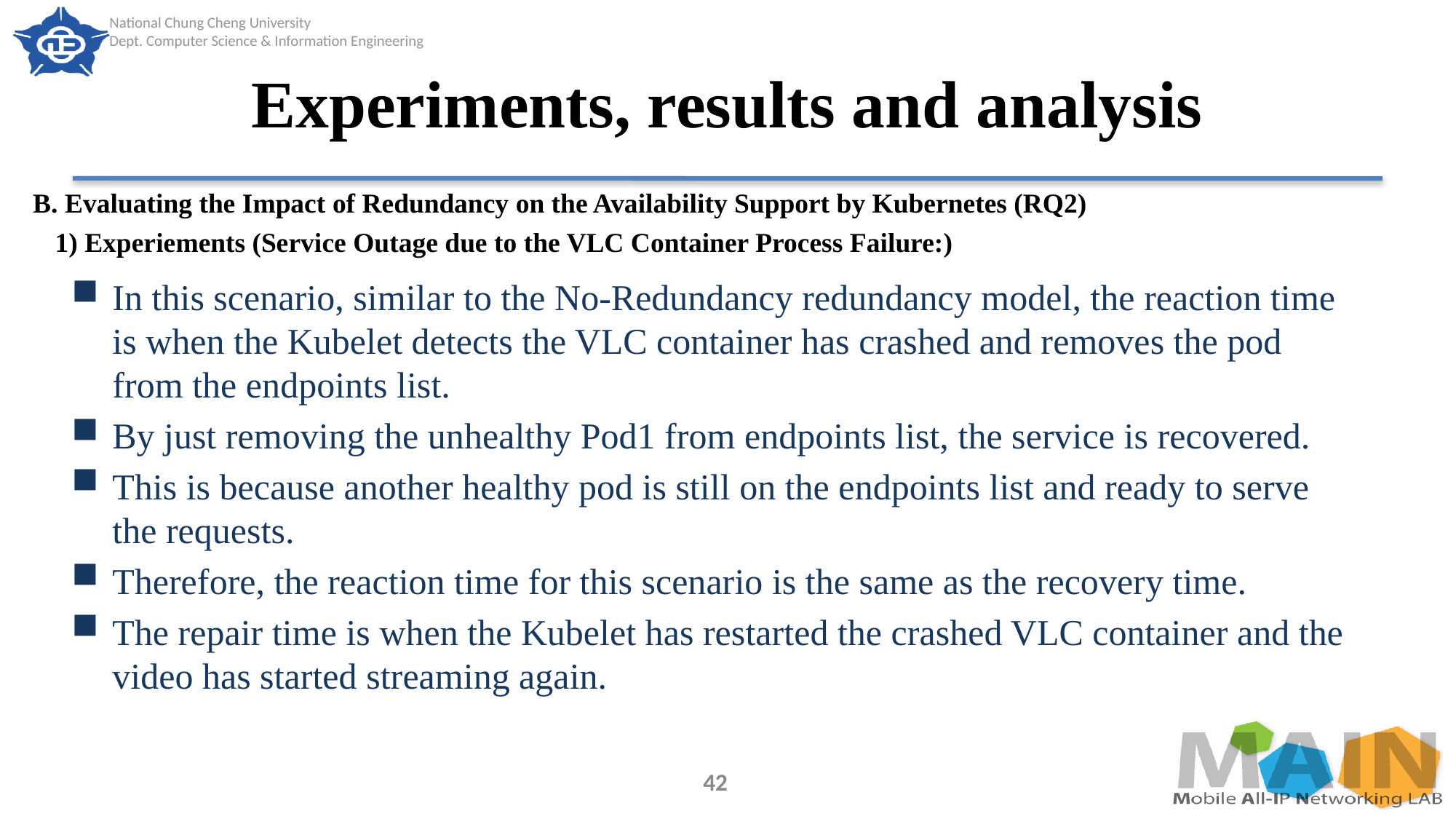

# Experiments, results and analysis
B. Evaluating the Impact of Redundancy on the Availability Support by Kubernetes (RQ2)
1) Experiements (Service Outage due to the VLC Container Process Failure:)
In this scenario, similar to the No-Redundancy redundancy model, the reaction time is when the Kubelet detects the VLC container has crashed and removes the pod from the endpoints list.
By just removing the unhealthy Pod1 from endpoints list, the service is recovered.
This is because another healthy pod is still on the endpoints list and ready to serve the requests.
Therefore, the reaction time for this scenario is the same as the recovery time.
The repair time is when the Kubelet has restarted the crashed VLC container and the video has started streaming again.
42